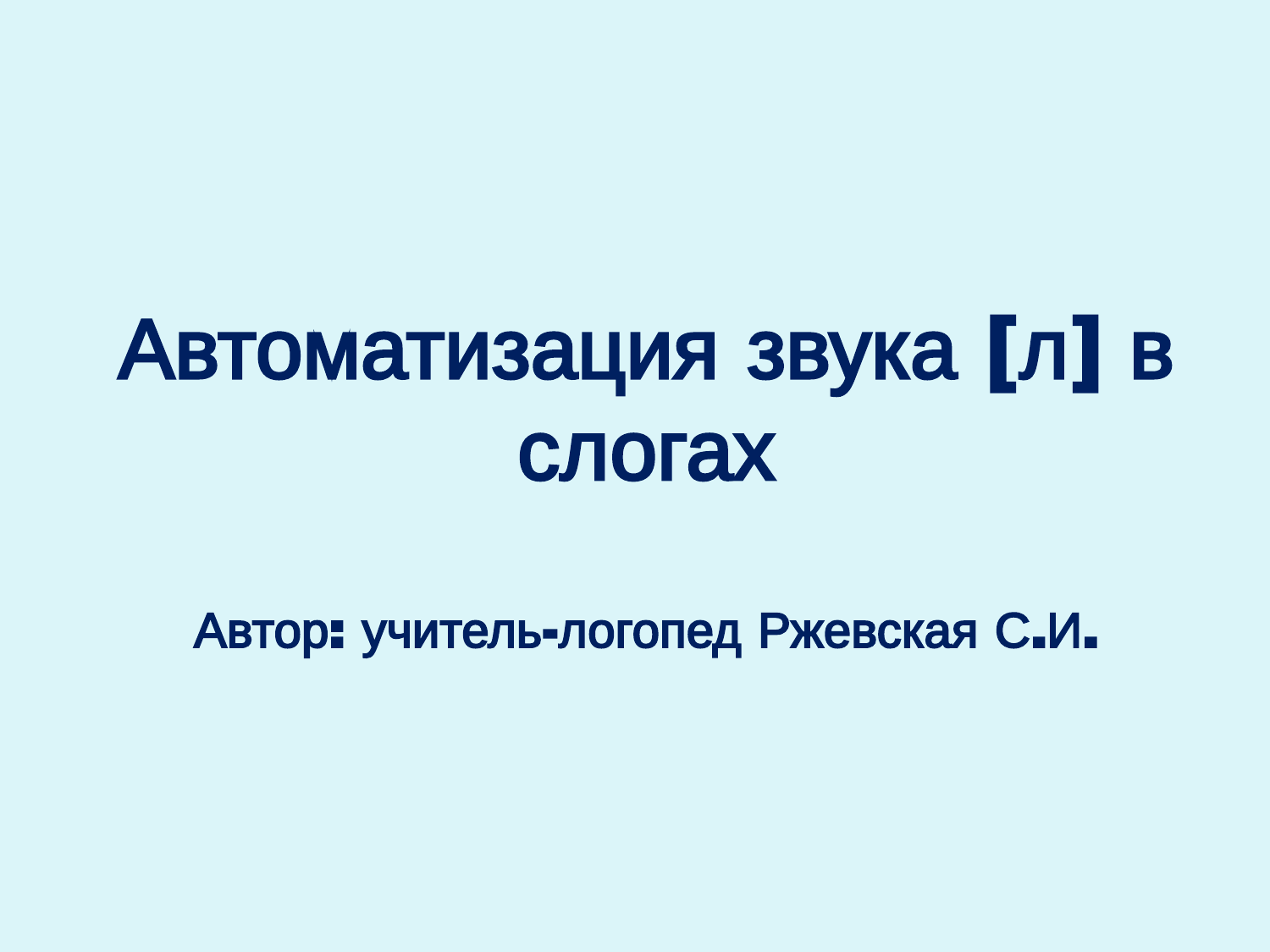

# Автоматизация звука [л] в слогах Автор: учитель-логопед Ржевская С.И.